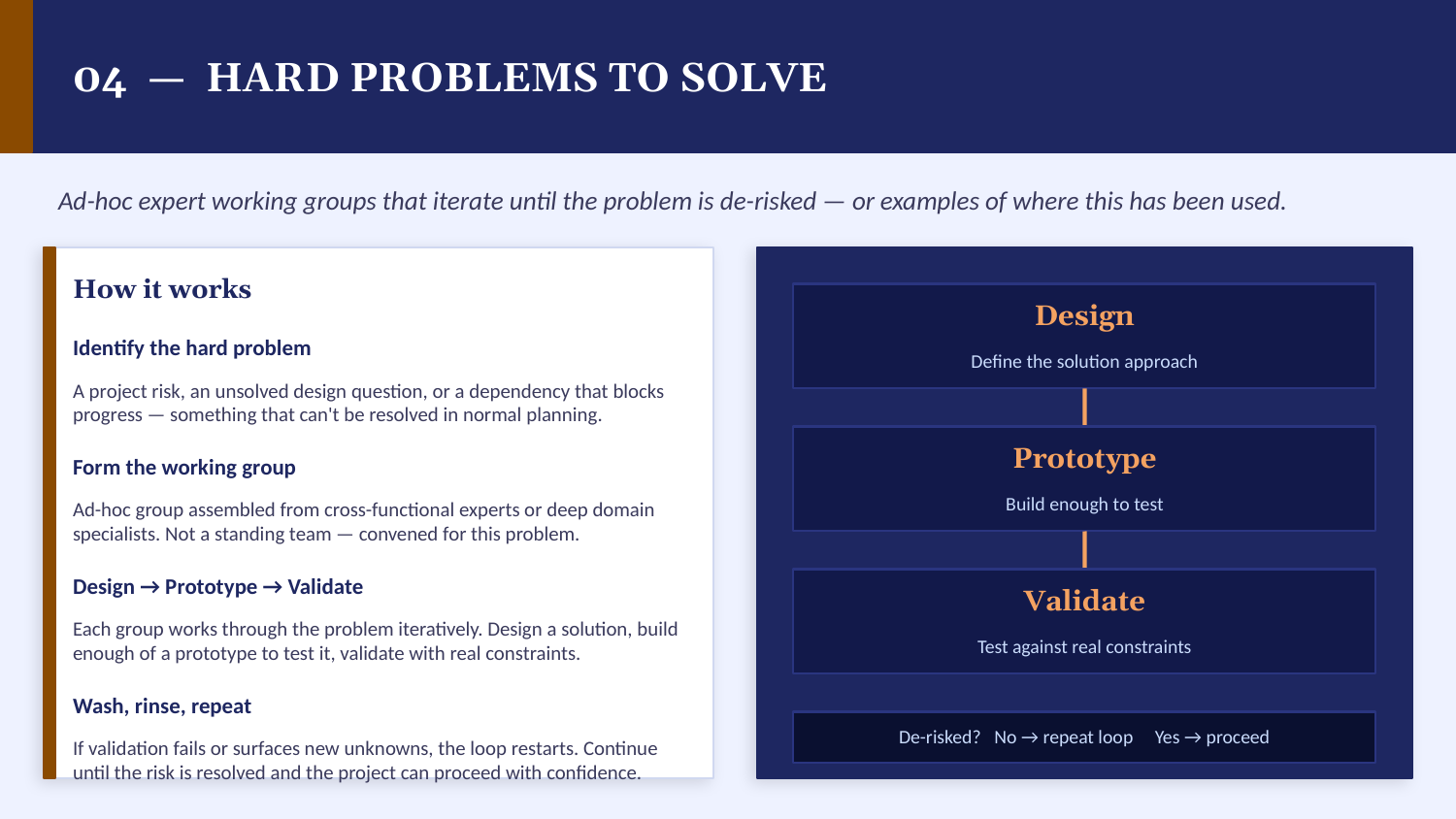

04  —  HARD PROBLEMS TO SOLVE
Ad-hoc expert working groups that iterate until the problem is de-risked — or examples of where this has been used.

How it works

Design
Identify the hard problem
Define the solution approach
A project risk, an unsolved design question, or a dependency that blocks progress — something that can't be resolved in normal planning.

Prototype
Form the working group
Build enough to test
Ad-hoc group assembled from cross-functional experts or deep domain specialists. Not a standing team — convened for this problem.

Design → Prototype → Validate

Validate
Each group works through the problem iteratively. Design a solution, build enough of a prototype to test it, validate with real constraints.
Test against real constraints
Wash, rinse, repeat

De-risked?   No → repeat loop     Yes → proceed
If validation fails or surfaces new unknowns, the loop restarts. Continue until the risk is resolved and the project can proceed with confidence.